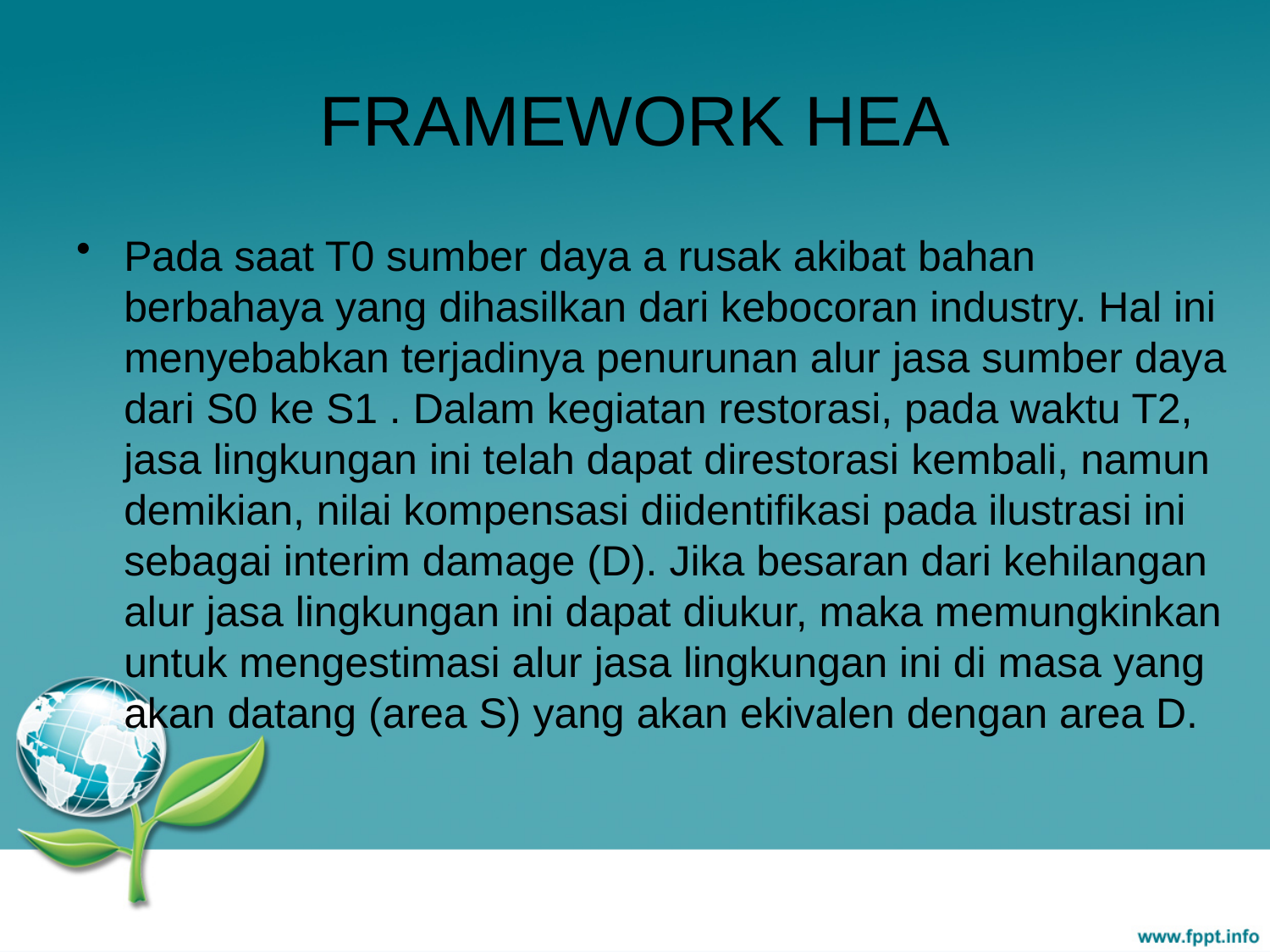

# FRAMEWORK HEA
Pada saat T0 sumber daya a rusak akibat bahan berbahaya yang dihasilkan dari kebocoran industry. Hal ini menyebabkan terjadinya penurunan alur jasa sumber daya dari S0 ke S1 . Dalam kegiatan restorasi, pada waktu T2, jasa lingkungan ini telah dapat direstorasi kembali, namun demikian, nilai kompensasi diidentifikasi pada ilustrasi ini sebagai interim damage (D). Jika besaran dari kehilangan alur jasa lingkungan ini dapat diukur, maka memungkinkan untuk mengestimasi alur jasa lingkungan ini di masa yang akan datang (area S) yang akan ekivalen dengan area D.